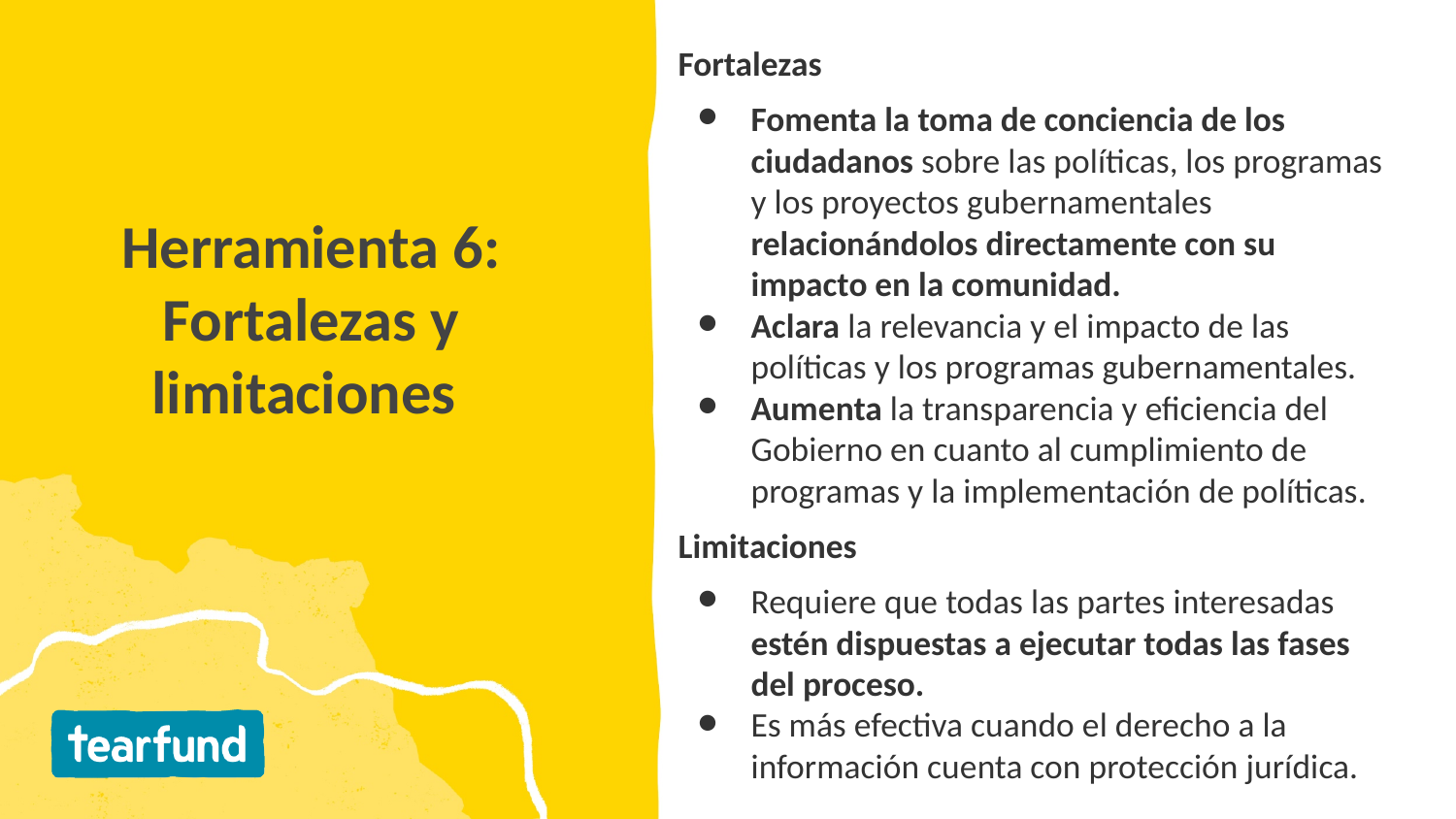

Fortalezas
Fomenta la toma de conciencia de los ciudadanos sobre las políticas, los programas y los proyectos gubernamentales relacionándolos directamente con su impacto en la comunidad.
Aclara la relevancia y el impacto de las políticas y los programas gubernamentales.
Aumenta la transparencia y eficiencia del Gobierno en cuanto al cumplimiento de programas y la implementación de políticas.
Limitaciones
Requiere que todas las partes interesadas estén dispuestas a ejecutar todas las fases del proceso.
Es más efectiva cuando el derecho a la información cuenta con protección jurídica.

# Herramienta 6: Fortalezas y limitaciones